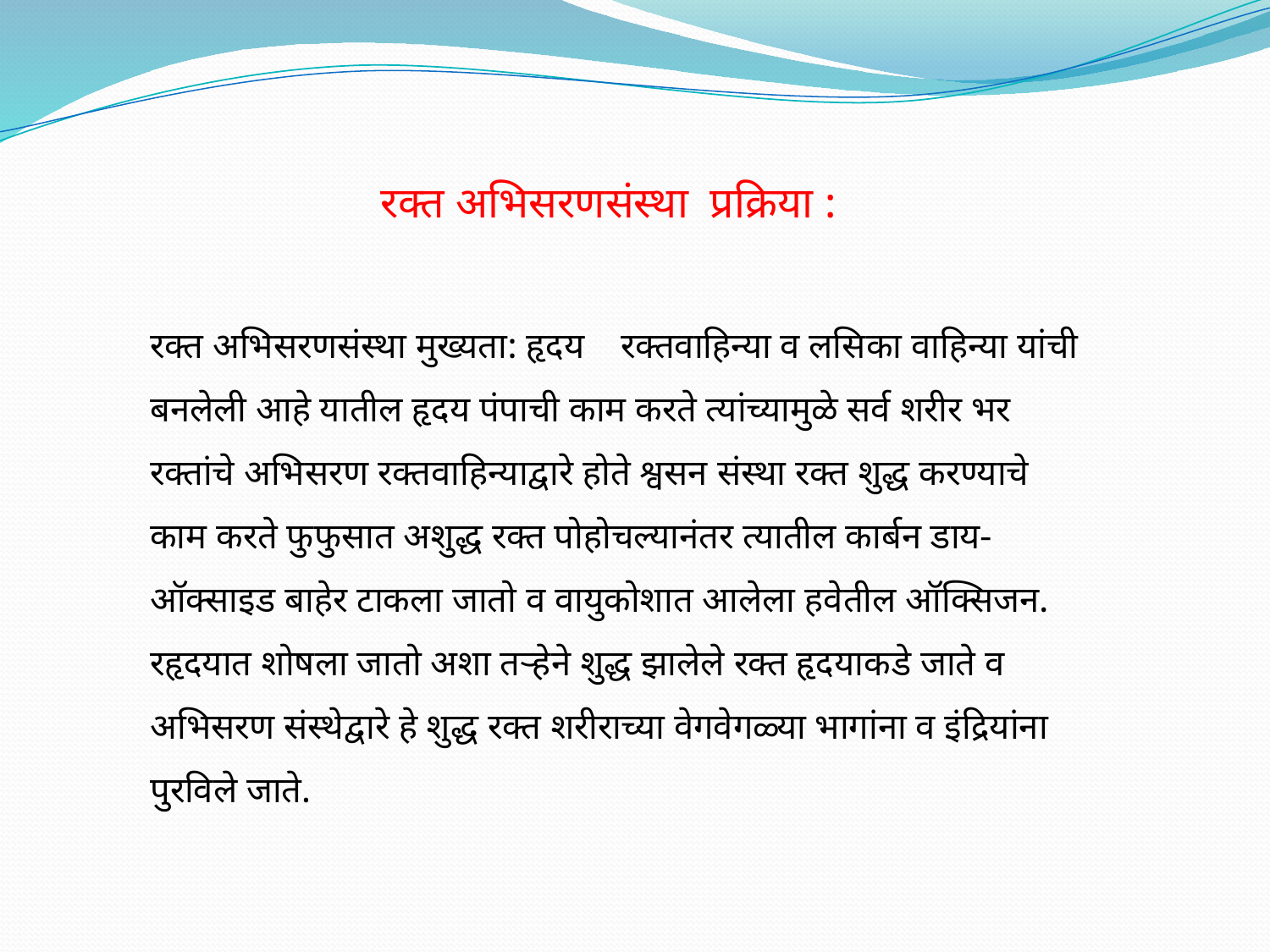

रक्त अभिसरणसंस्था  प्रक्रिया :
रक्त अभिसरणसंस्था मुख्यता: हृदय    रक्तवाहिन्या व लसिका वाहिन्या यांची बनलेली आहे यातील हृदय पंपाची काम करते त्यांच्यामुळे सर्व शरीर भर  रक्तांचे अभिसरण रक्तवाहिन्याद्वारे होते श्वसन संस्था रक्त शुद्ध करण्याचे काम करते फुफुसात अशुद्ध रक्त पोहोचल्यानंतर त्यातील कार्बन डाय-ऑक्साइड बाहेर टाकला जातो व वायुकोशात आलेला हवेतील ऑक्सिजन.  रहृदयात शोषला जातो अशा तऱ्हेने शुद्ध झालेले रक्त हृदयाकडे जाते व अभिसरण संस्थेद्वारे हे शुद्ध रक्त शरीराच्या वेगवेगळ्या भागांना व इंद्रियांना पुरविले जाते.